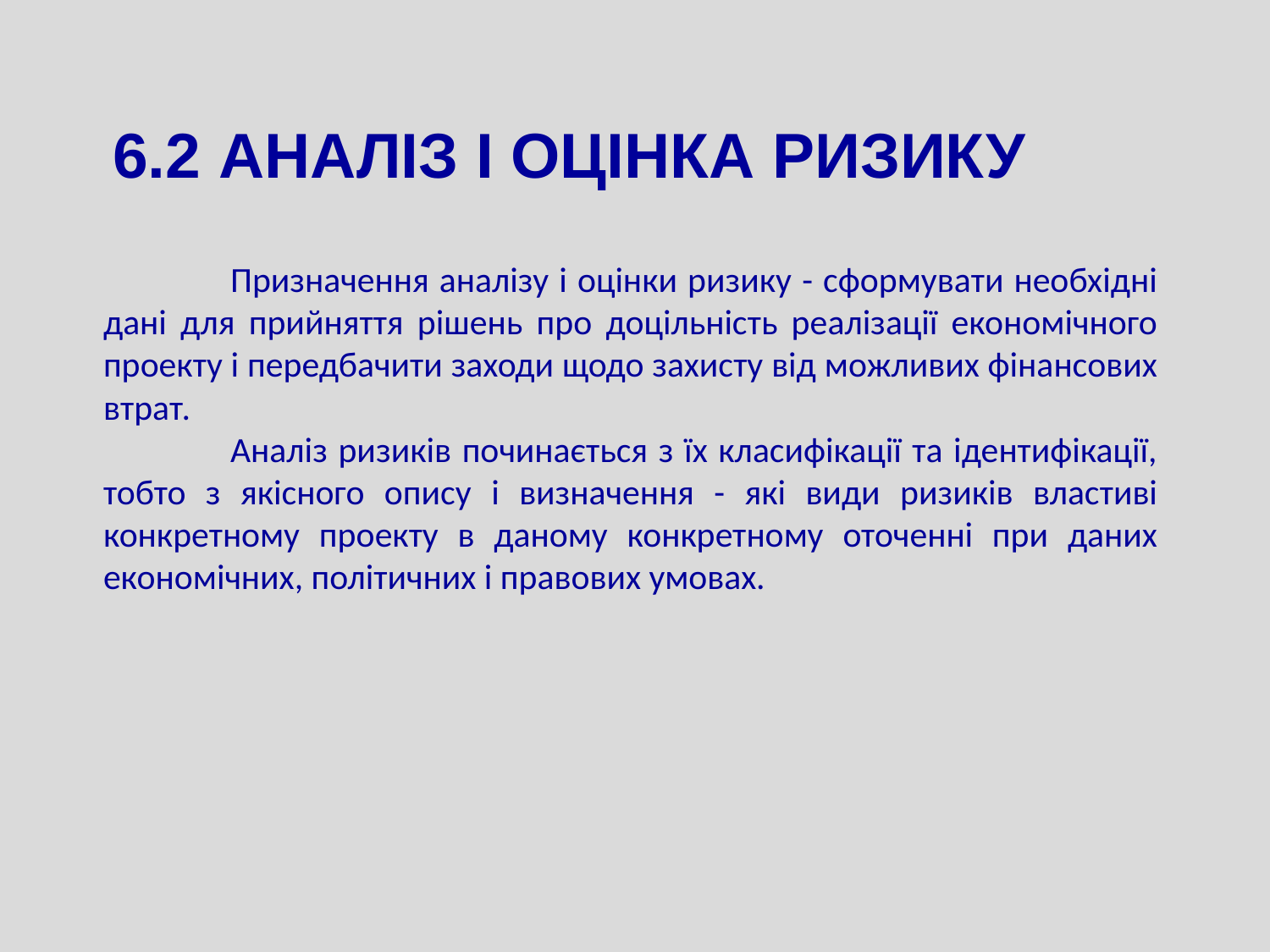

6.2 АНАЛІЗ І ОЦІНКА РИЗИКУ
	Призначення аналізу і оцінки ризику - сформувати необхідні дані для прийняття рішень про доцільність реалізації економічного проекту і передбачити заходи щодо захисту від можливих фінансових втрат.
	Аналіз ризиків починається з їх класифікації та ідентифікації, тобто з якісного опису і визначення - які види ризиків властиві конкретному проекту в даному конкретному оточенні при даних економічних, політичних і правових умовах.